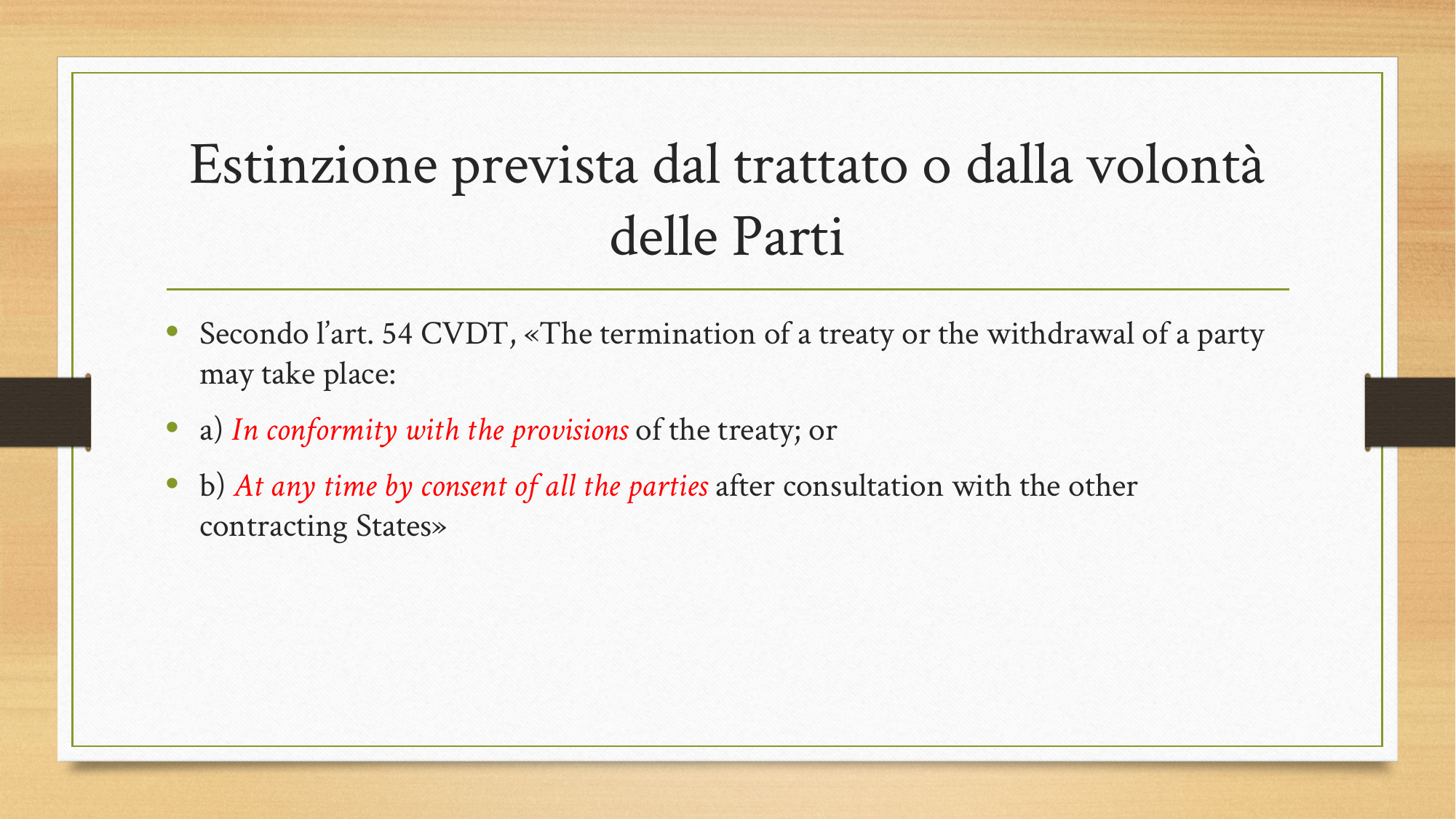

# Estinzione prevista dal trattato o dalla volontà delle Parti
Secondo l’art. 54 CVDT, «The termination of a treaty or the withdrawal of a party may take place:
a) In conformity with the provisions of the treaty; or
b) At any time by consent of all the parties after consultation with the other contracting States»